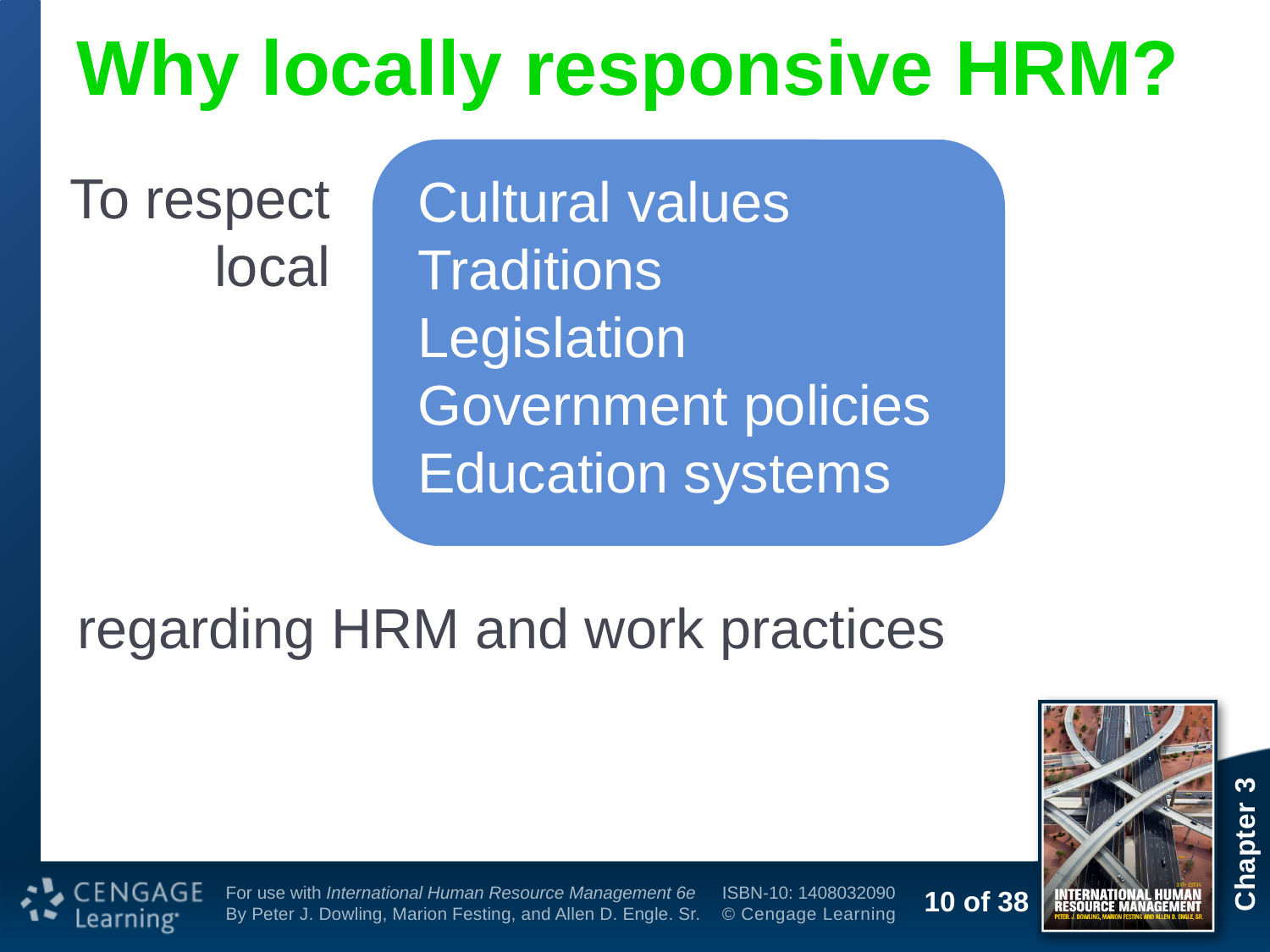

# Why locally responsive HRM?
Cultural values
Traditions
Legislation
Government policies
Education systems

To respect
local
regarding HRM and work practices